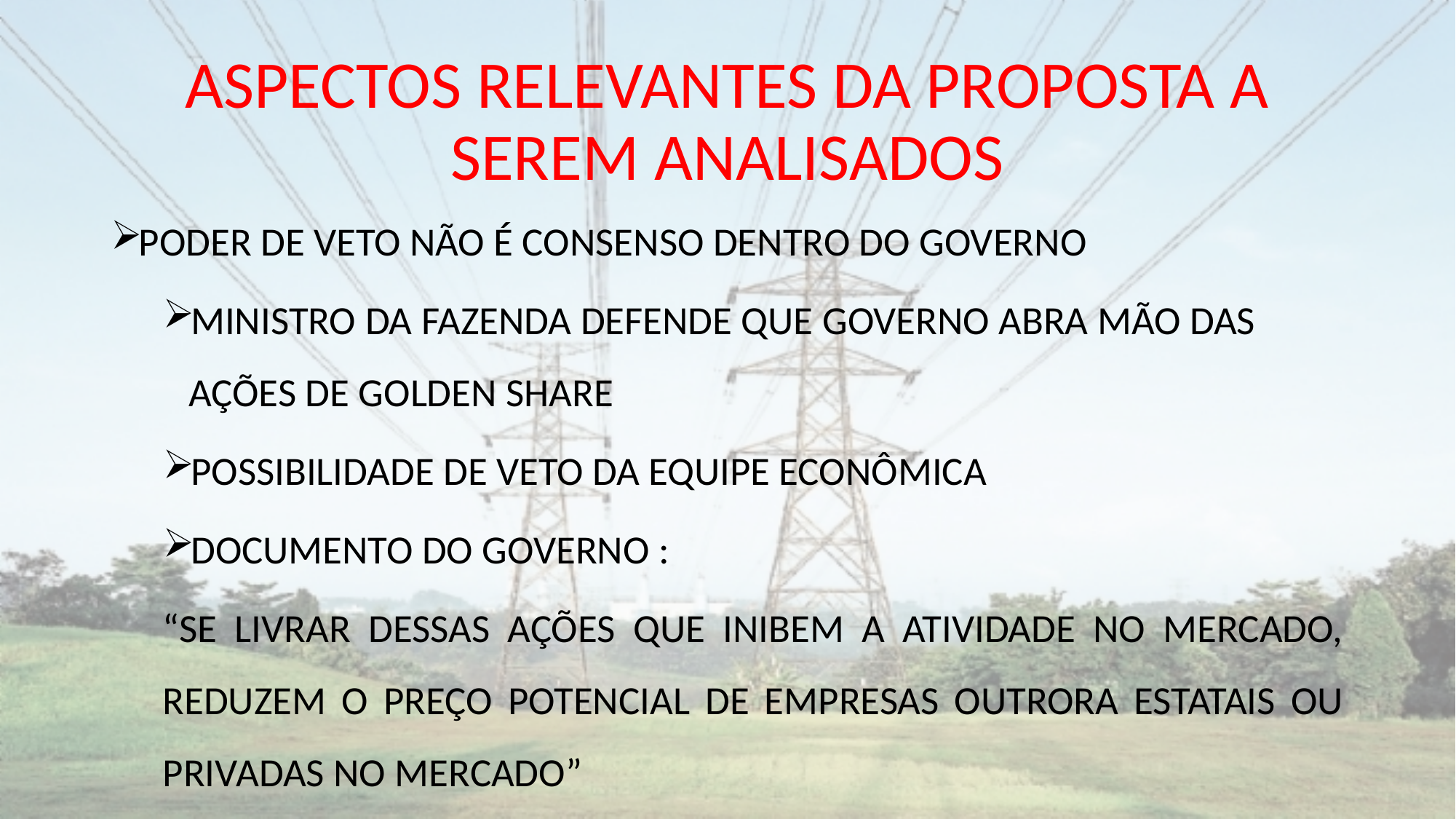

# ASPECTOS RELEVANTES DA PROPOSTA A SEREM ANALISADOS
PODER DE VETO NÃO É CONSENSO DENTRO DO GOVERNO
MINISTRO DA FAZENDA DEFENDE QUE GOVERNO ABRA MÃO DAS AÇÕES DE GOLDEN SHARE
POSSIBILIDADE DE VETO DA EQUIPE ECONÔMICA
DOCUMENTO DO GOVERNO :
“SE LIVRAR DESSAS AÇÕES QUE INIBEM A ATIVIDADE NO MERCADO, REDUZEM O PREÇO POTENCIAL DE EMPRESAS OUTRORA ESTATAIS OU PRIVADAS NO MERCADO”